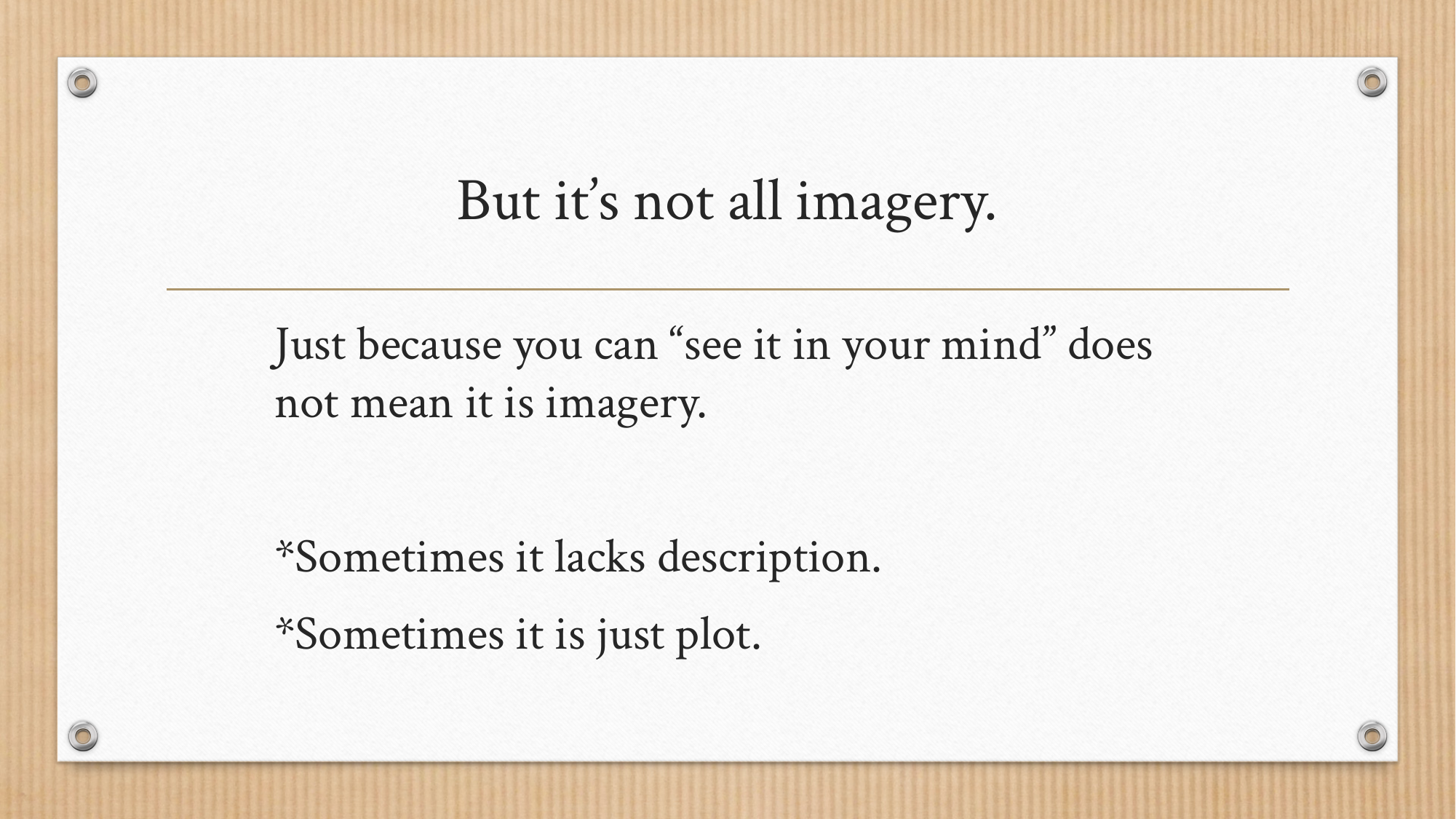

# But it’s not all imagery.
Just because you can “see it in your mind” does not mean it is imagery.

*Sometimes it lacks description.
*Sometimes it is just plot.